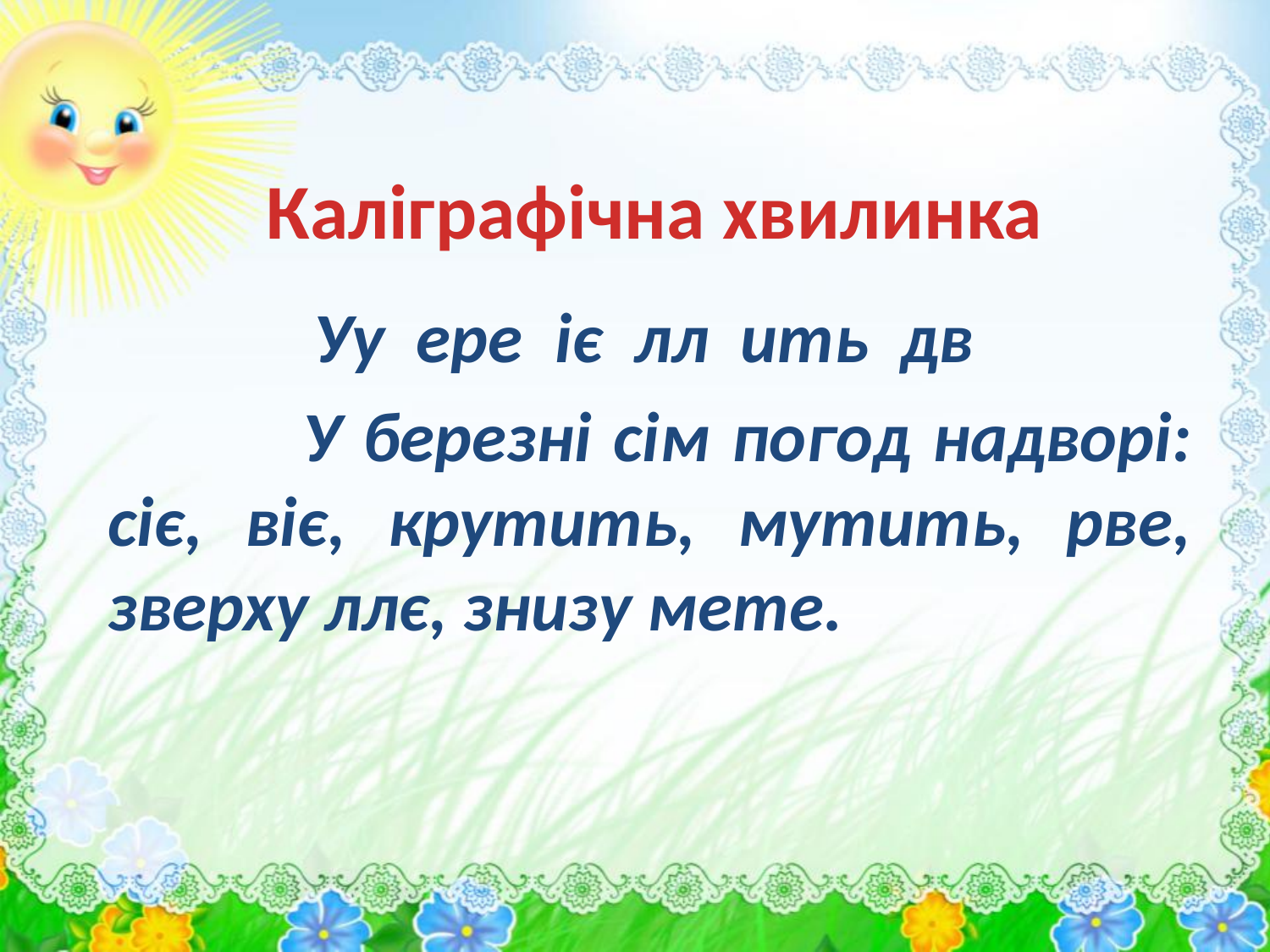

# Каліграфічна хвилинка
             Уу  ере  іє  лл  ить  дв
         У березні сім погод надворі: сіє, віє, крутить, мутить, рве, зверху ллє, знизу мете.